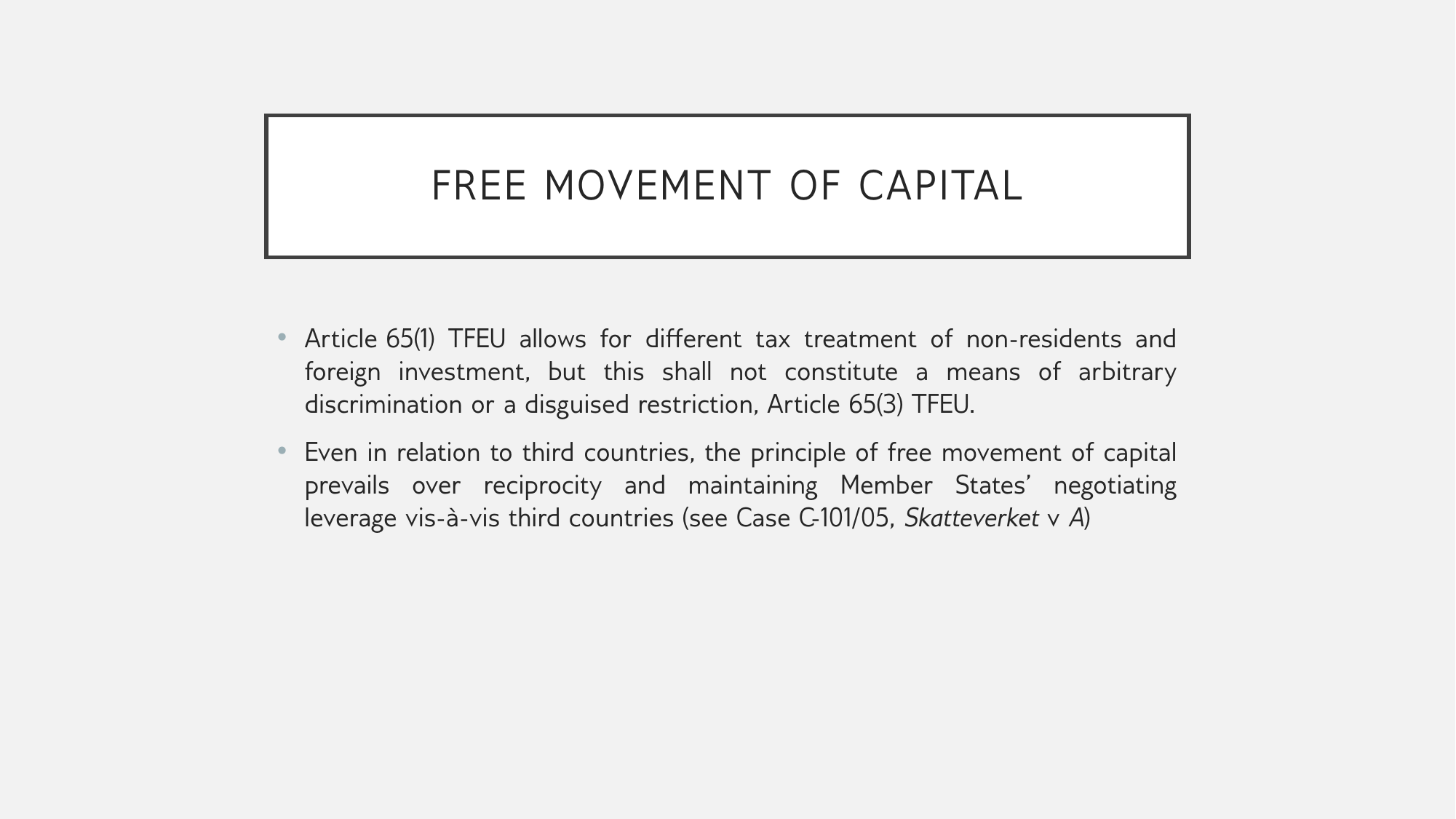

# Free movement of Capital
Article 65(1) TFEU allows for different tax treatment of non-residents and foreign investment, but this shall not constitute a means of arbitrary discrimination or a disguised restriction, Article 65(3) TFEU.
Even in relation to third countries, the principle of free movement of capital prevails over reciprocity and maintaining Member States’ negotiating leverage vis-à-vis third countries (see Case C-101/05, Skatteverket v A)